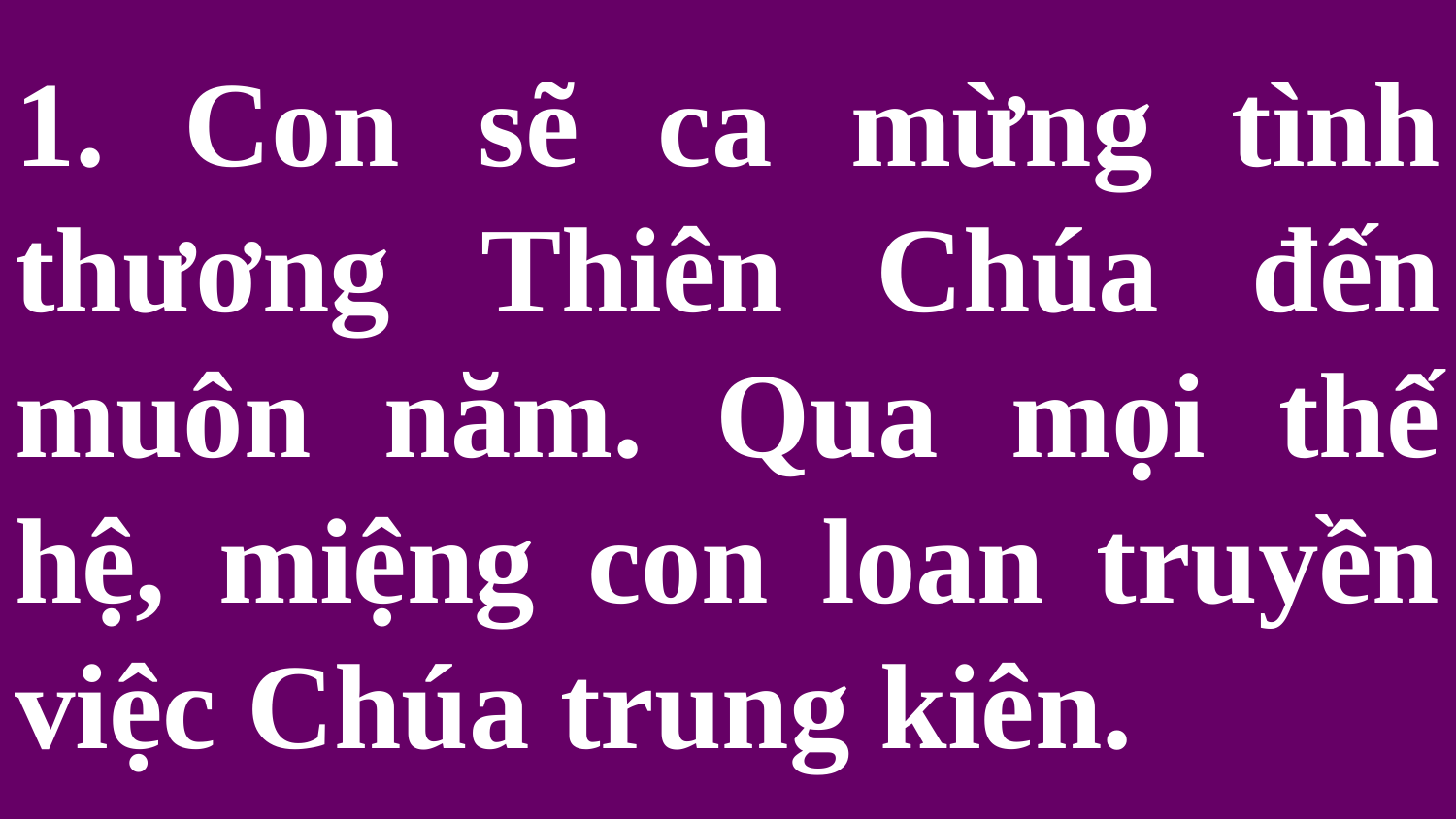

# 1. Con sẽ ca mừng tình thương Thiên Chúa đến muôn năm. Qua mọi thế hệ, miệng con loan truyền việc Chúa trung kiên.